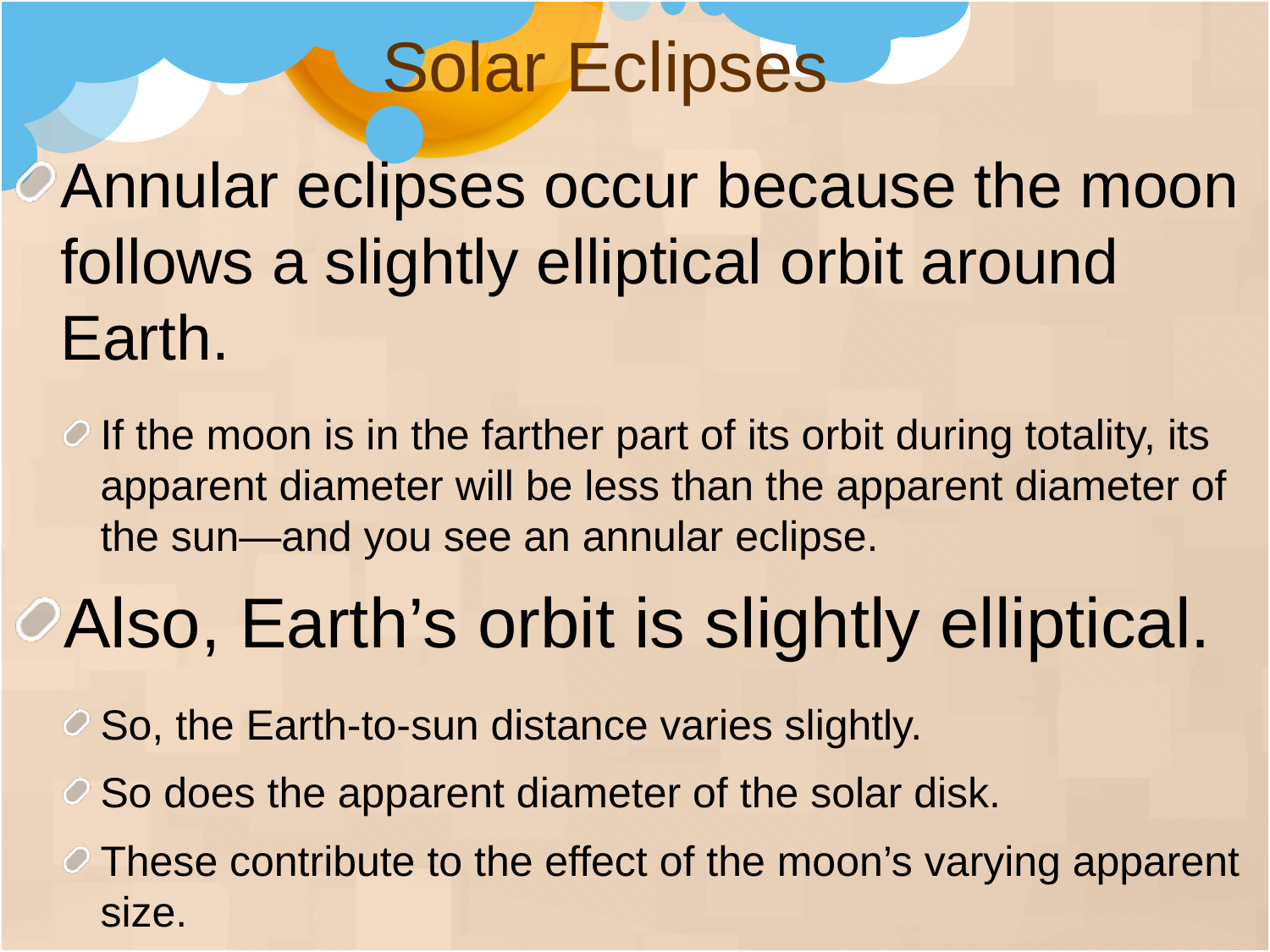

Solar Eclipses
Annular eclipses occur because the moon follows a slightly elliptical orbit around Earth.
If the moon is in the farther part of its orbit during totality, its apparent diameter will be less than the apparent diameter of the sun—and you see an annular eclipse.
Also, Earth’s orbit is slightly elliptical.
So, the Earth-to-sun distance varies slightly.
So does the apparent diameter of the solar disk.
These contribute to the effect of the moon’s varying apparent size.